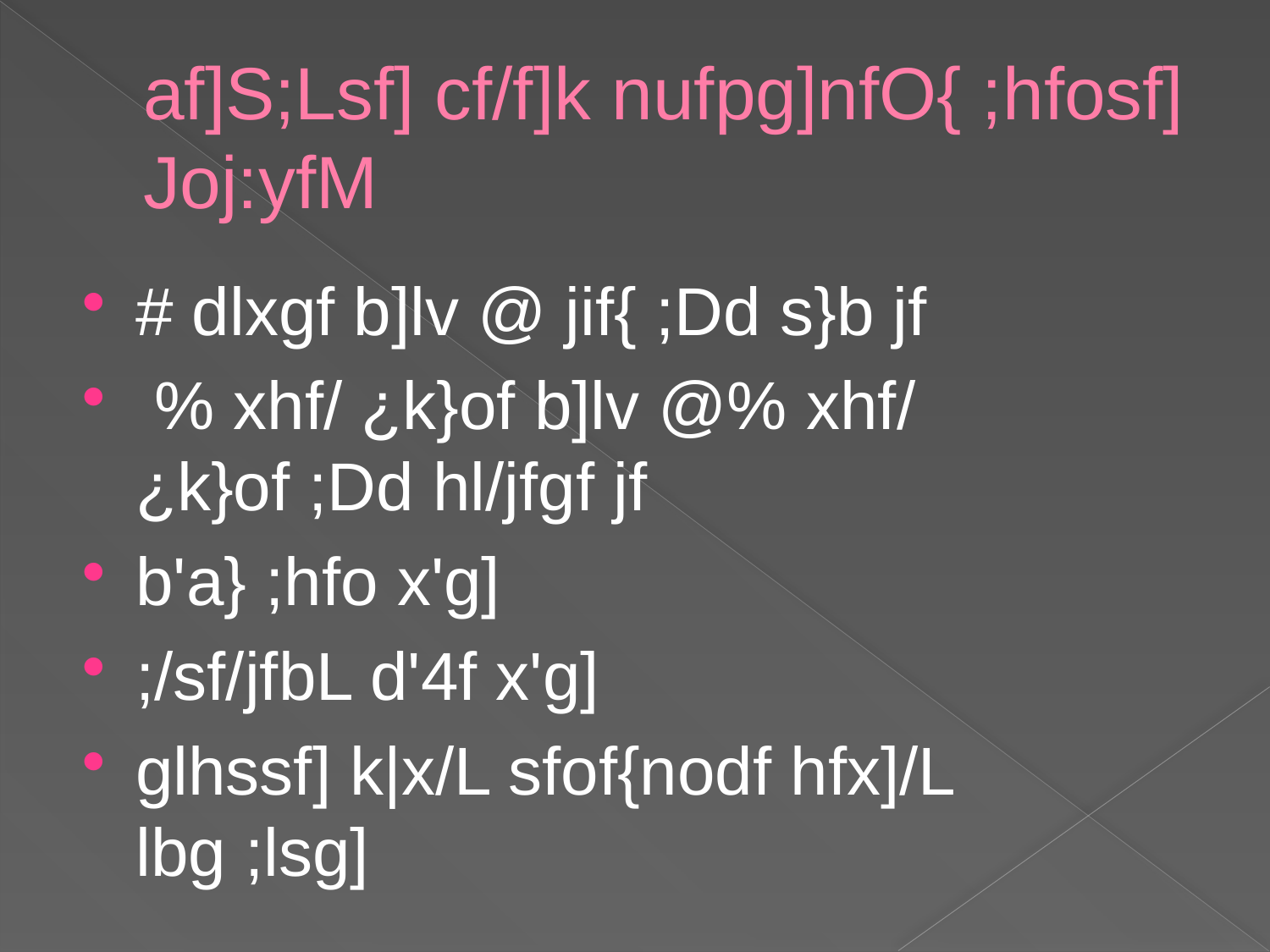

# af]S;Lsf] cf/f]k nufpg]nfO{ ;hfosf] Joj:yfM
# dlxgf b]lv @ jif{ ;Dd s}b jf
 % xhf/ ¿k}of b]lv @% xhf/ ¿k}of ;Dd hl/jfgf jf
b'a} ;hfo x'g]
;/sf/jfbL d'4f x'g]
glhssf] k|x/L sfof{nodf hfx]/L lbg ;lsg]